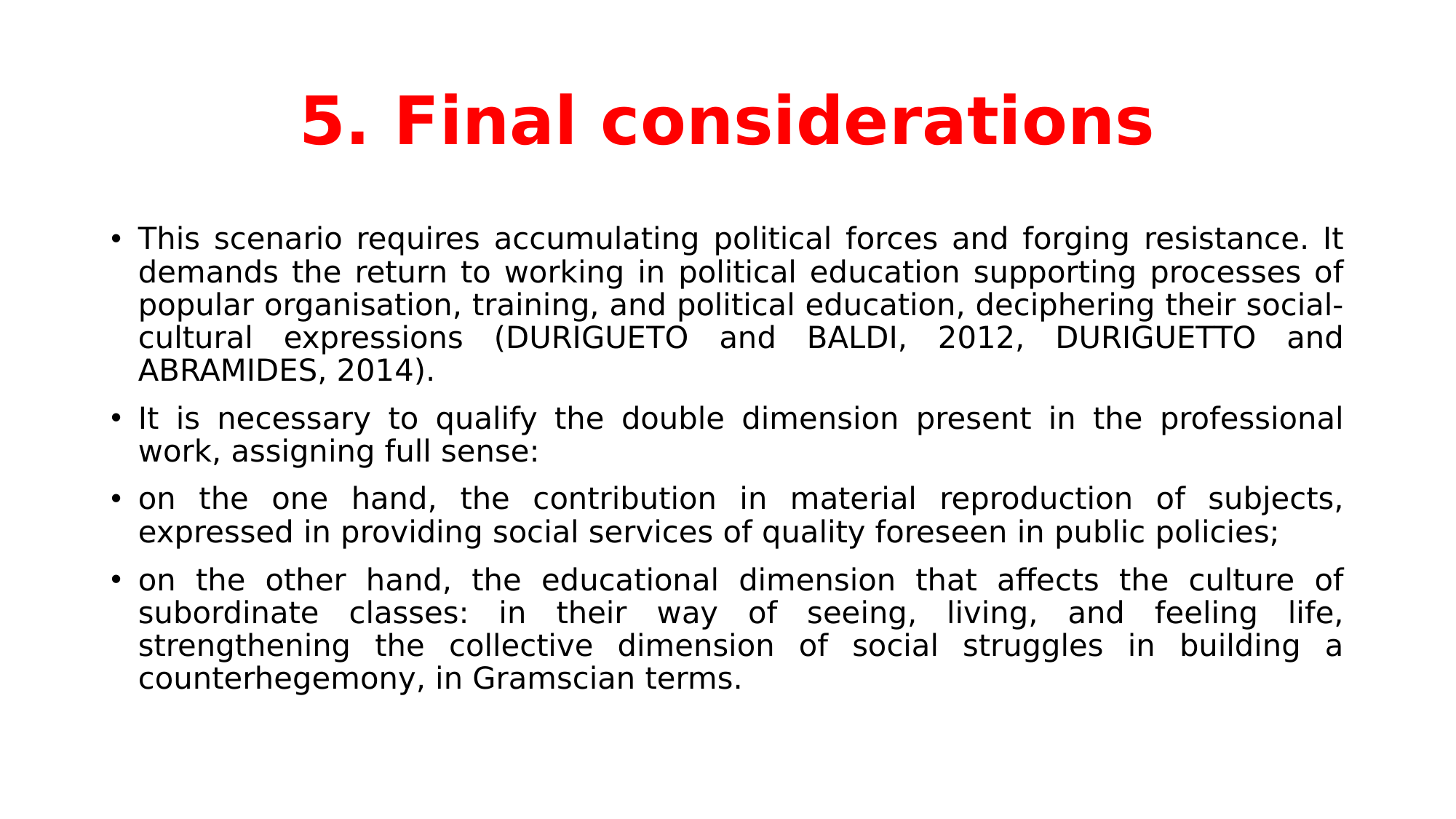

# 5. Final considerations
This scenario requires accumulating political forces and forging resistance. It demands the return to working in political education supporting processes of popular organisation, training, and political education, deciphering their social-cultural expressions (DURIGUETO and BALDI, 2012, DURIGUETTO and ABRAMIDES, 2014).
It is necessary to qualify the double dimension present in the professional work, assigning full sense:
on the one hand, the contribution in material reproduction of subjects, expressed in providing social services of quality foreseen in public policies;
on the other hand, the educational dimension that affects the culture of subordinate classes: in their way of seeing, living, and feeling life, strengthening the collective dimension of social struggles in building a counterhegemony, in Gramscian terms.